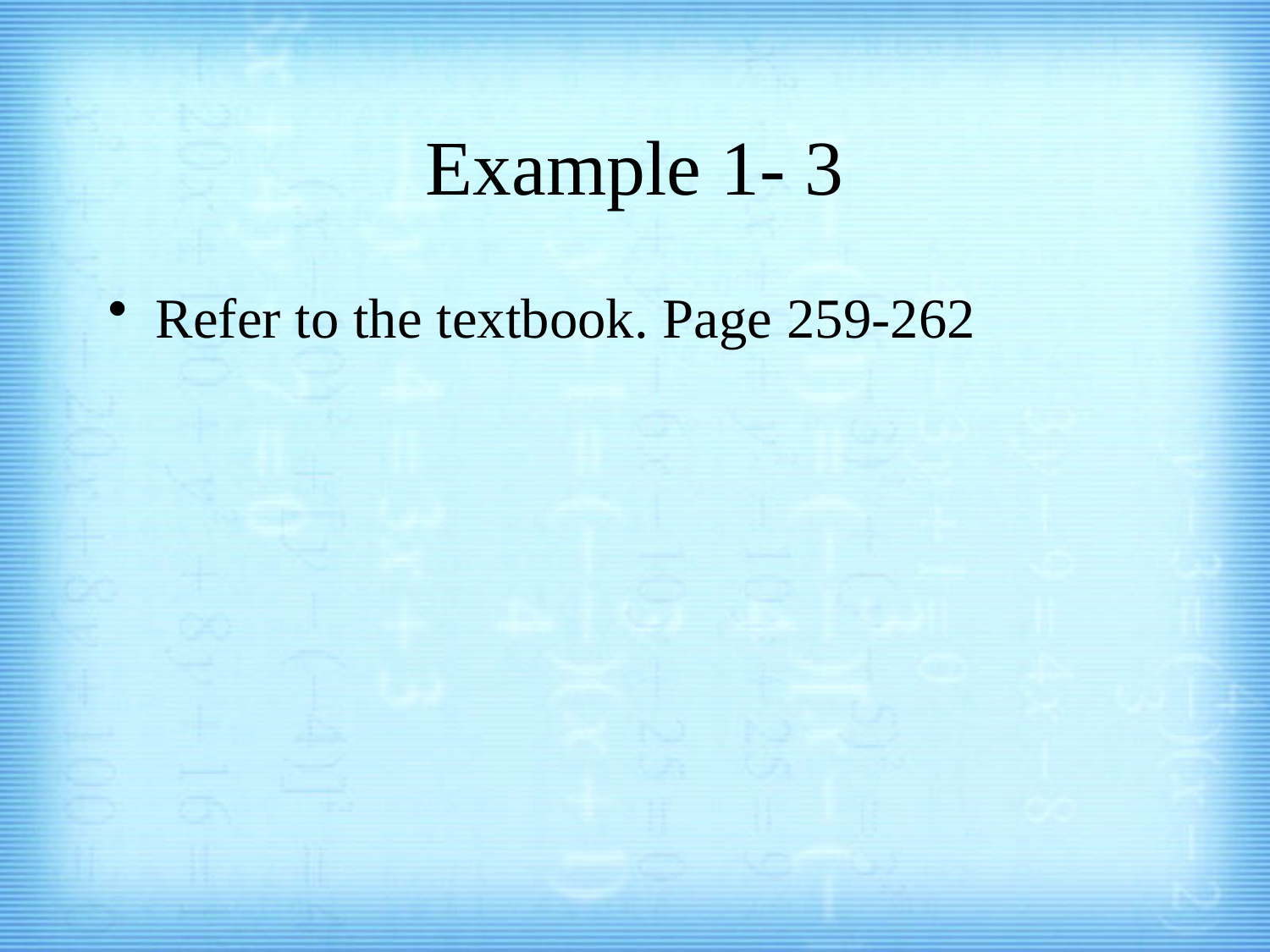

# Example 1- 3
Refer to the textbook. Page 259-262